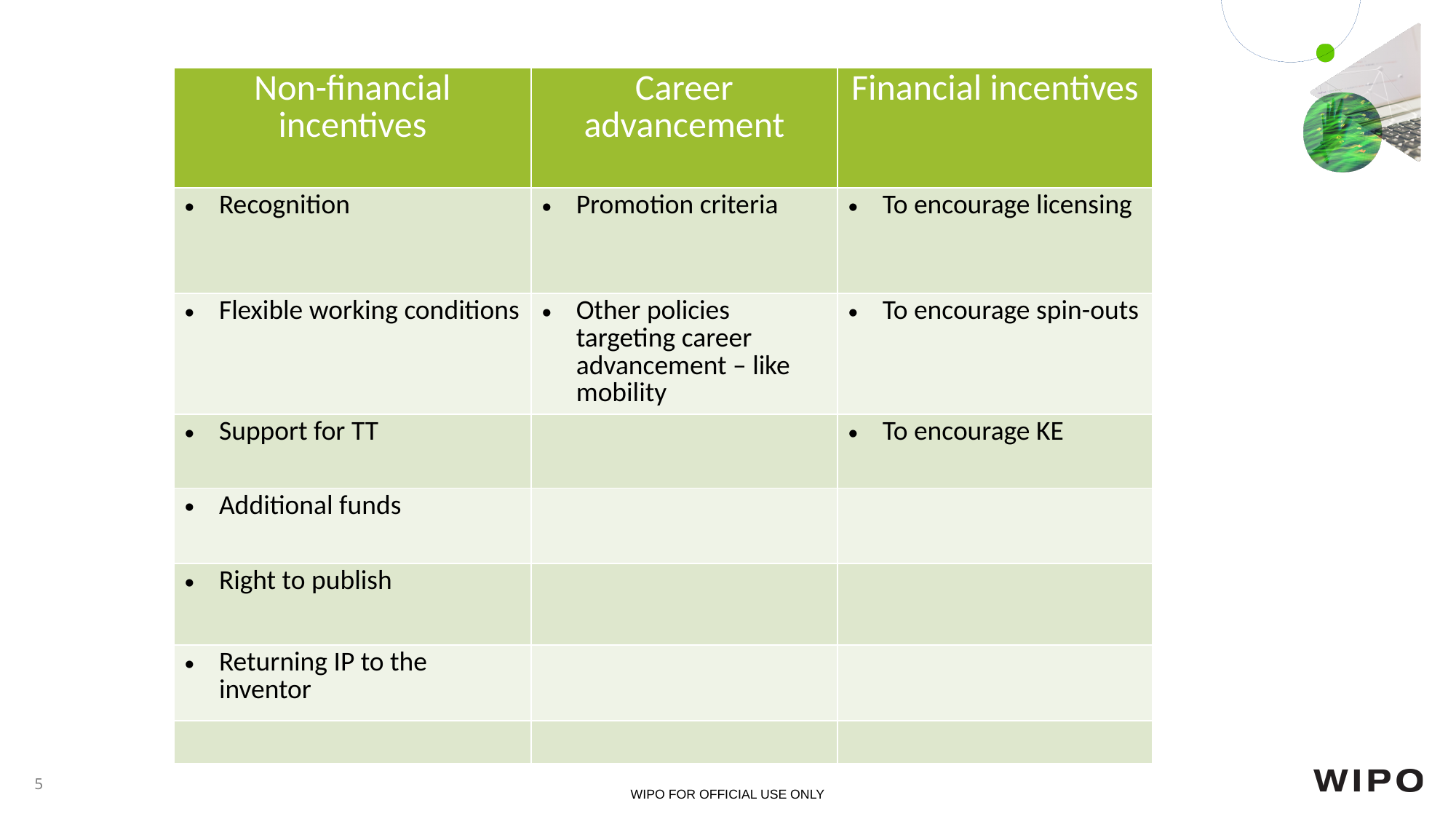

| Non-financial incentives | Career advancement | Financial incentives |
| --- | --- | --- |
| Recognition | Promotion criteria | To encourage licensing |
| Flexible working conditions | Other policies targeting career advancement – like mobility | To encourage spin-outs |
| Support for TT |  | To encourage KE |
| Additional funds |  |  |
| Right to publish |  |  |
| Returning IP to the inventor |  |  |
|  |  |  |